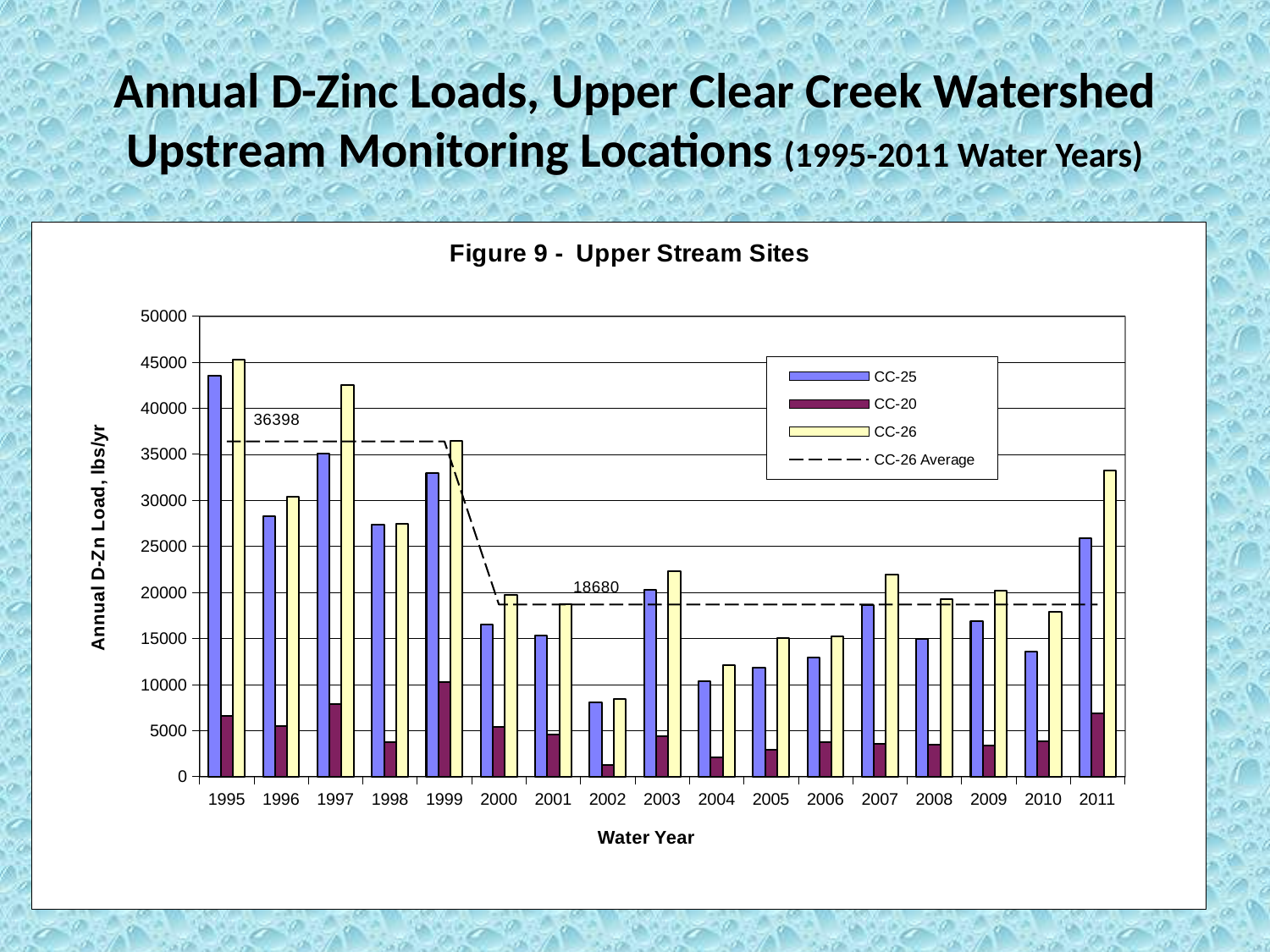

# Annual D-Zinc Loads, Upper Clear Creek Watershed Upstream Monitoring Locations (1995-2011 Water Years)

### Chart: Figure 9 -  Upper Stream Sites

| Category | CC-25 | CC-20 | CC-26 | CC-26 Average |
|---|---|---|---|---|
| 1995 | 43554.0 | 6550.0 | 45239.0 | 36398.0 |
| 1996 | 28313.0 | 5452.0 | 30426.0 | 36398.0 |
| 1997 | 35086.0 | 7882.0 | 42480.0 | 36398.0 |
| 1998 | 27317.0 | 3727.0 | 27431.0 | 36398.0 |
| 1999 | 32955.0 | 10288.0 | 36416.0 | 36398.0 |
| 2000 | 16477.0 | 5370.0 | 19763.0 | 18680.0 |
| 2001 | 15324.0 | 4597.0 | 18719.0 | 18680.0 |
| 2002 | 8089.0 | 1277.0 | 8398.0 | 18680.0 |
| 2003 | 20317.0 | 4389.0 | 22333.0 | 18680.0 |
| 2004 | 10379.0 | 2087.0 | 12104.0 | 18680.0 |
| 2005 | 11787.0 | 2892.0 | 15049.0 | 18680.0 |
| 2006 | 12893.0 | 3768.0 | 15223.0 | 18680.0 |
| 2007 | 18595.0 | 3552.0 | 21963.0 | 18680.0 |
| 2008 | 14985.0 | 3467.0 | 19283.0 | 18680.0 |
| 2009 | 16856.0 | 3398.0 | 20185.0 | 18680.0 |
| 2010 | 13536.0 | 3786.0 | 17869.0 | 18680.0 |
| 2011 | 25854.0 | 6874.0 | 33268.0 | 18680.0 |